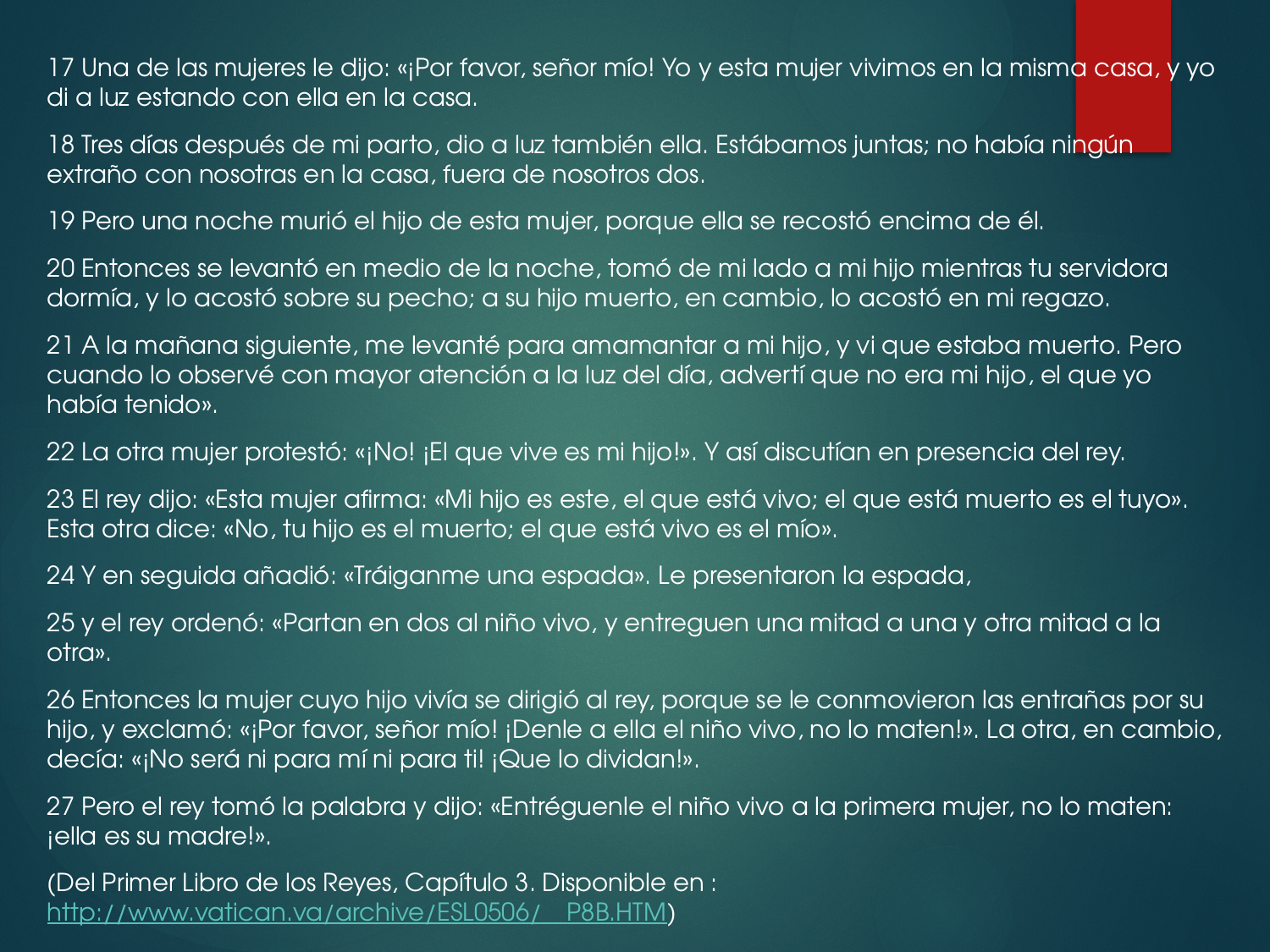

17 Una de las mujeres le dijo: «¡Por favor, señor mío! Yo y esta mujer vivimos en la misma casa, y yo di a luz estando con ella en la casa.
18 Tres días después de mi parto, dio a luz también ella. Estábamos juntas; no había ningún extraño con nosotras en la casa, fuera de nosotros dos.
19 Pero una noche murió el hijo de esta mujer, porque ella se recostó encima de él.
20 Entonces se levantó en medio de la noche, tomó de mi lado a mi hijo mientras tu servidora dormía, y lo acostó sobre su pecho; a su hijo muerto, en cambio, lo acostó en mi regazo.
21 A la mañana siguiente, me levanté para amamantar a mi hijo, y vi que estaba muerto. Pero cuando lo observé con mayor atención a la luz del día, advertí que no era mi hijo, el que yo había tenido».
22 La otra mujer protestó: «¡No! ¡El que vive es mi hijo!». Y así discutían en presencia del rey.
23 El rey dijo: «Esta mujer afirma: «Mi hijo es este, el que está vivo; el que está muerto es el tuyo». Esta otra dice: «No, tu hijo es el muerto; el que está vivo es el mío».
24 Y en seguida añadió: «Tráiganme una espada». Le presentaron la espada,
25 y el rey ordenó: «Partan en dos al niño vivo, y entreguen una mitad a una y otra mitad a la otra».
26 Entonces la mujer cuyo hijo vivía se dirigió al rey, porque se le conmovieron las entrañas por su hijo, y exclamó: «¡Por favor, señor mío! ¡Denle a ella el niño vivo, no lo maten!». La otra, en cambio, decía: «¡No será ni para mí ni para ti! ¡Que lo dividan!».
27 Pero el rey tomó la palabra y dijo: «Entréguenle el niño vivo a la primera mujer, no lo maten: ¡ella es su madre!».
(Del Primer Libro de los Reyes, Capítulo 3. Disponible en : http://www.vatican.va/archive/ESL0506/__P8B.HTM)